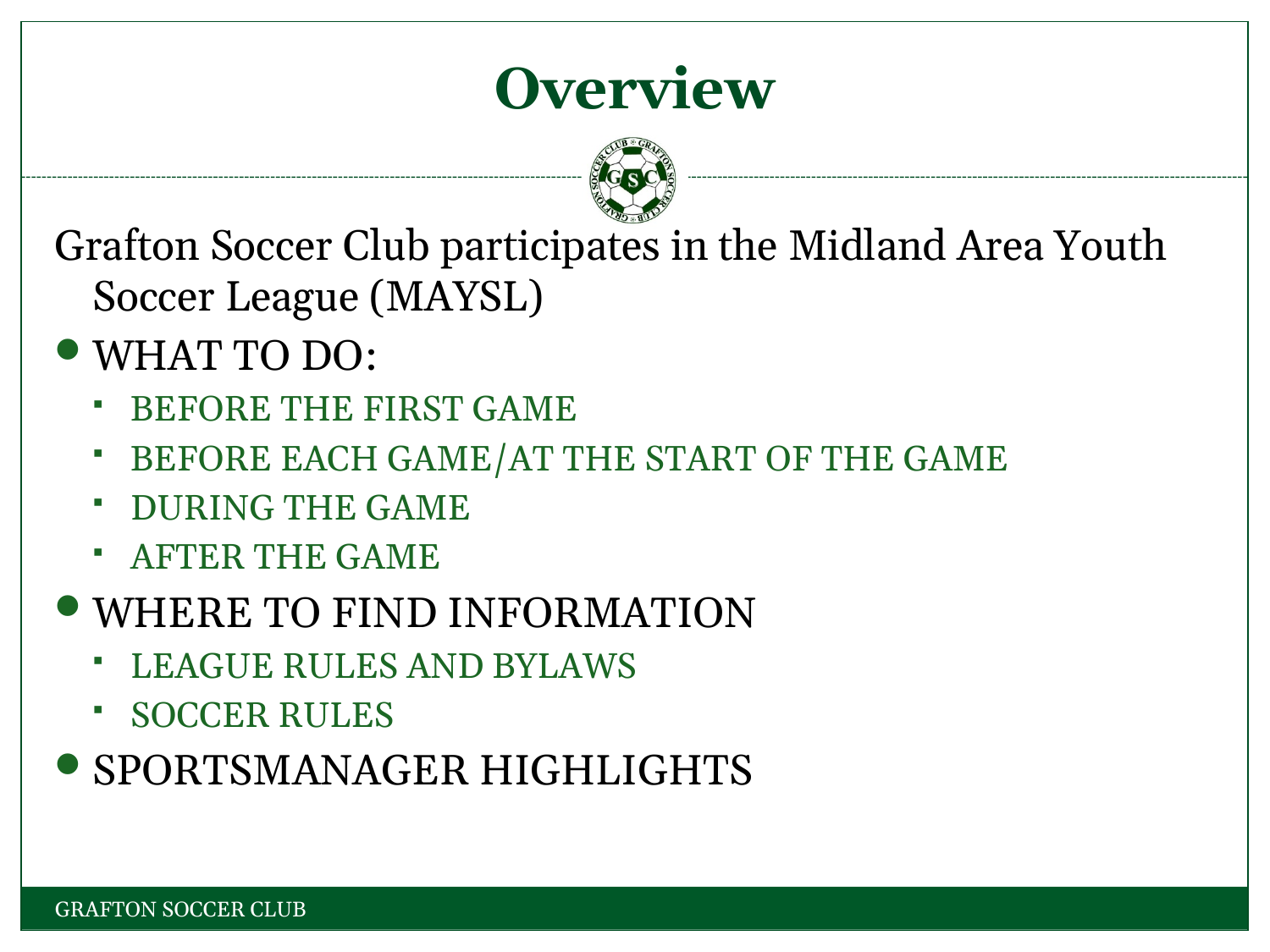

# Overview
Grafton Soccer Club participates in the Midland Area Youth Soccer League (MAYSL)
WHAT TO DO:
BEFORE THE FIRST GAME
BEFORE EACH GAME/AT THE START OF THE GAME
DURING THE GAME
AFTER THE GAME
WHERE TO FIND INFORMATION
LEAGUE RULES AND BYLAWS
SOCCER RULES
SPORTSMANAGER HIGHLIGHTS
GRAFTON SOCCER CLUB